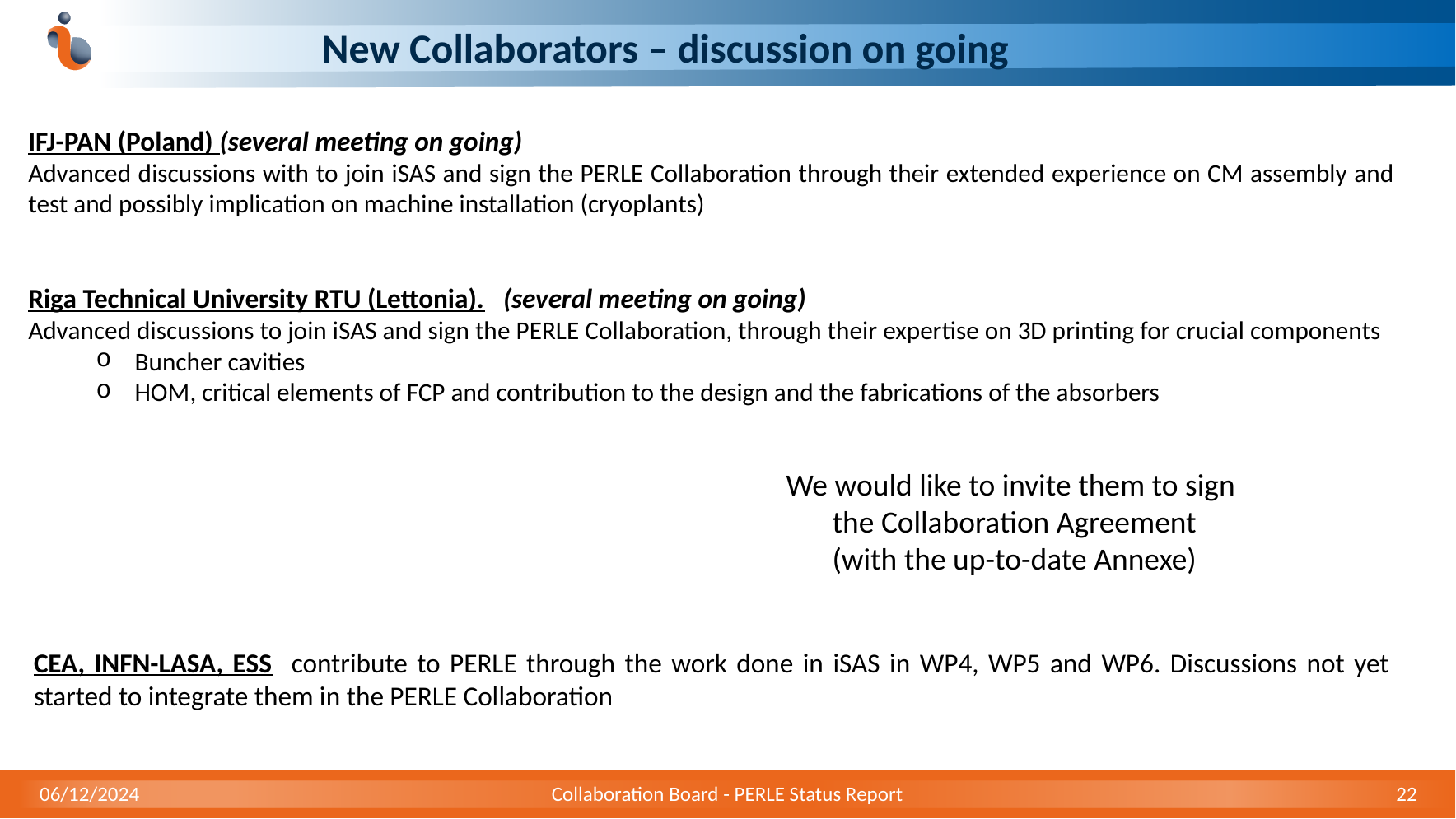

# New Collaborators – discussion on going
IFJ-PAN (Poland) (several meeting on going)
Advanced discussions with to join iSAS and sign the PERLE Collaboration through their extended experience on CM assembly and test and possibly implication on machine installation (cryoplants)

Riga Technical University RTU (Lettonia).   (several meeting on going)
Advanced discussions to join iSAS and sign the PERLE Collaboration, through their expertise on 3D printing for crucial components
Buncher cavities
HOM, critical elements of FCP and contribution to the design and the fabrications of the absorbers
We would like to invite them to sign
the Collaboration Agreement
(with the up-to-date Annexe)
CEA, INFN-LASA, ESS  contribute to PERLE through the work done in iSAS in WP4, WP5 and WP6. Discussions not yet started to integrate them in the PERLE Collaboration
06/12/2024
Collaboration Board - PERLE Status Report
22